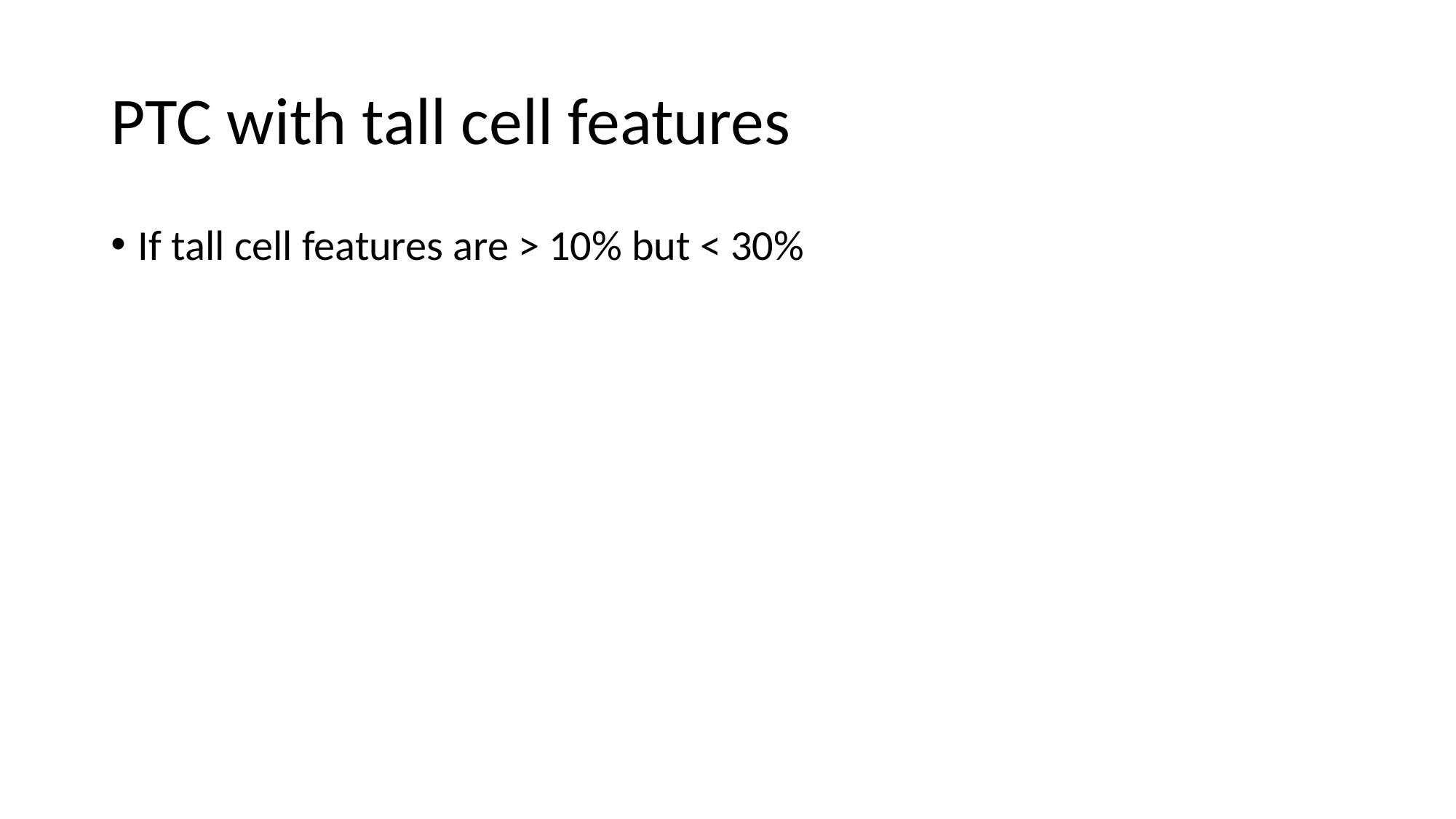

# PTC with tall cell features
If tall cell features are > 10% but < 30%